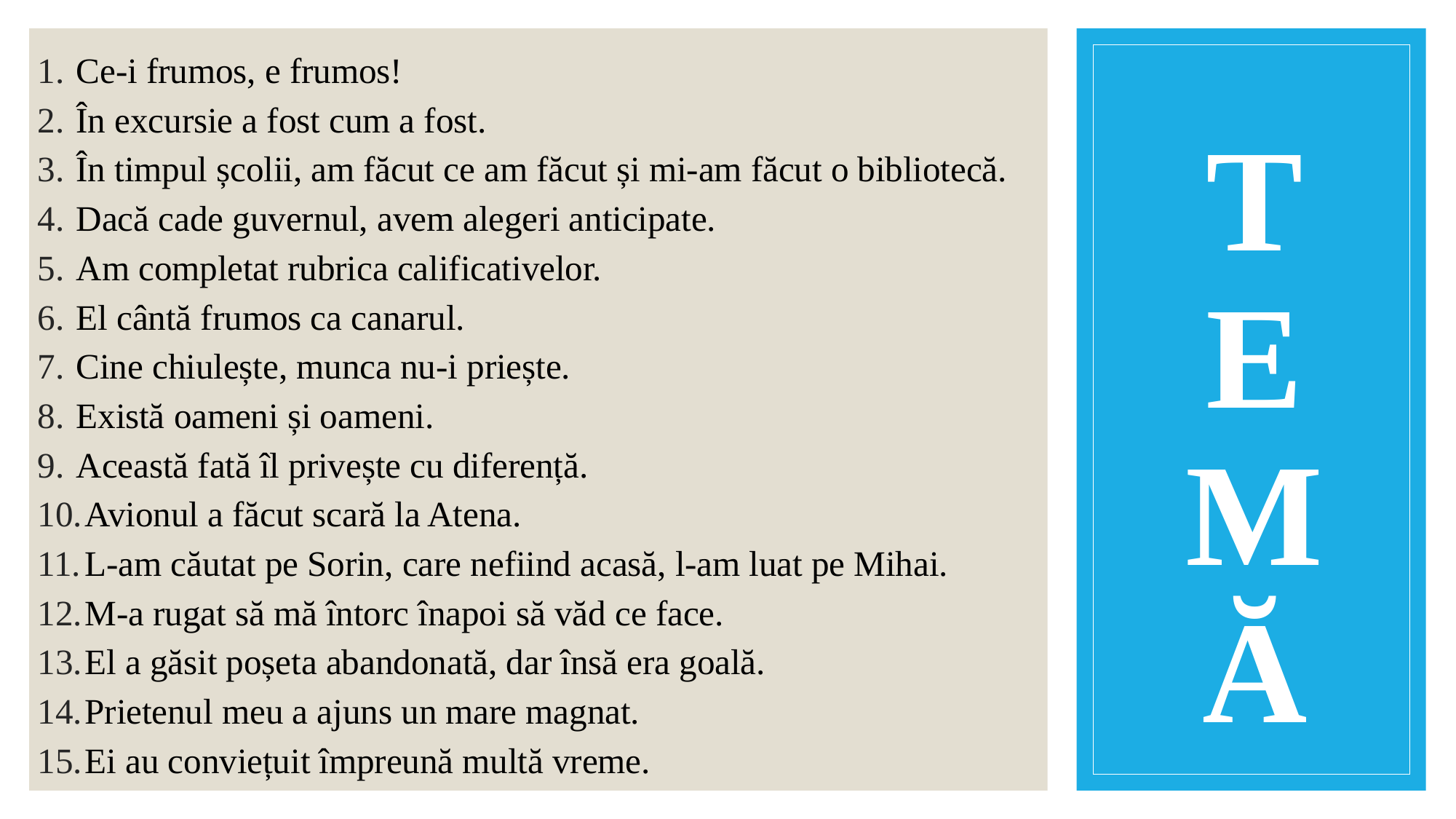

Ce-i frumos, e frumos!
În excursie a fost cum a fost.
În timpul școlii, am făcut ce am făcut și mi-am făcut o bibliotecă.
Dacă cade guvernul, avem alegeri anticipate.
Am completat rubrica calificativelor.
El cântă frumos ca canarul.
Cine chiulește, munca nu-i priește.
Există oameni și oameni.
Această fată îl privește cu diferență.
 Avionul a făcut scară la Atena.
 L-am căutat pe Sorin, care nefiind acasă, l-am luat pe Mihai.
 M-a rugat să mă întorc înapoi să văd ce face.
 El a găsit poșeta abandonată, dar însă era goală.
 Prietenul meu a ajuns un mare magnat.
 Ei au conviețuit împreună multă vreme.

# T E M Ă